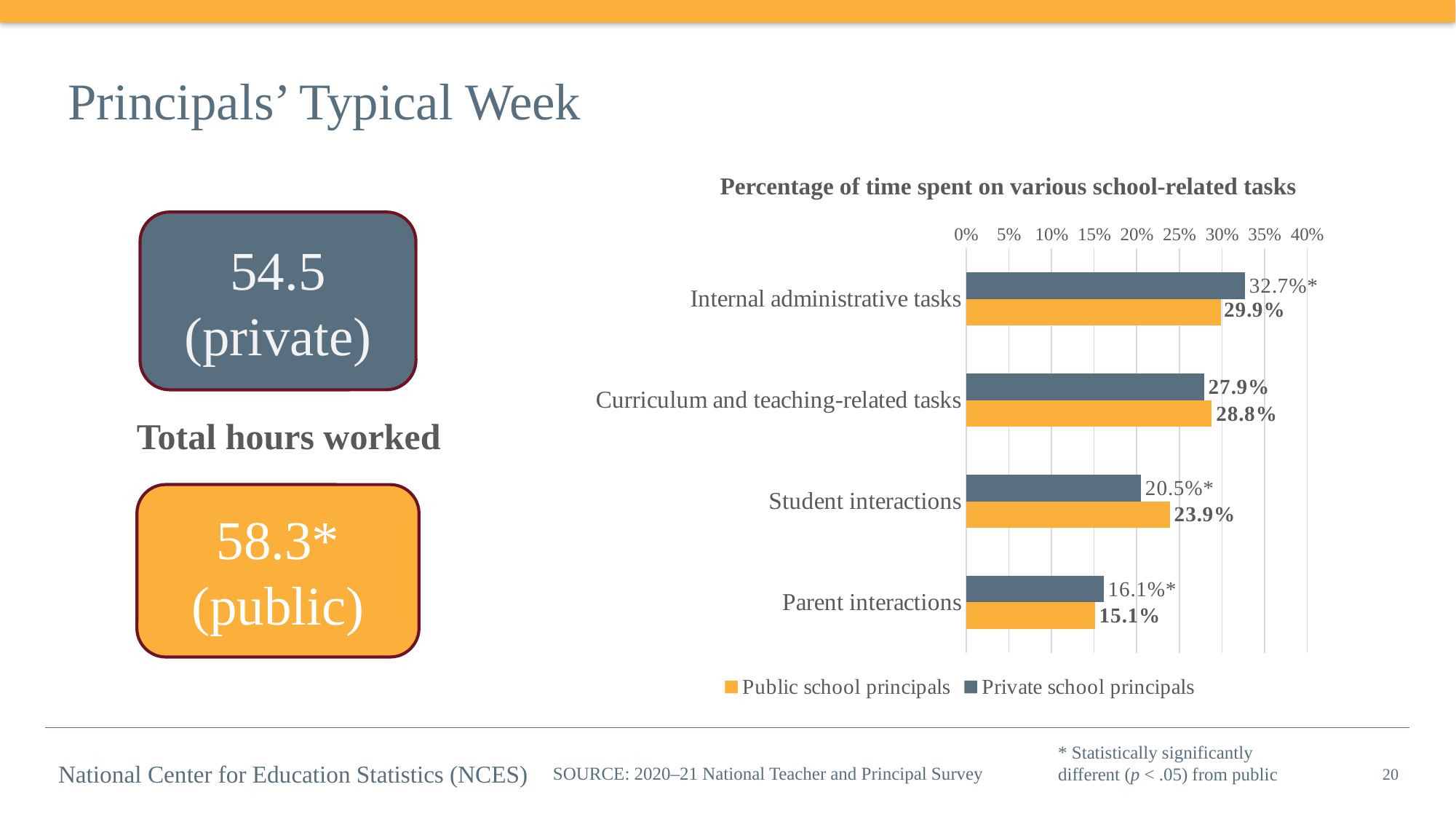

# Principals’ Typical Week
Percentage of time spent on various school-related tasks
54.5
(private)

### Chart

| Category | Private school principals | Public school principals |
|---|---|---|
| Internal administrative tasks | 0.327 | 0.299 |
| Curriculum and teaching-related tasks | 0.279 | 0.288 |
| Student interactions | 0.205 | 0.239 |
| Parent interactions | 0.161 | 0.151 |
Total hours worked
58.3*
(public)

* Statistically significantly different (p < .05) from public
20
National Center for Education Statistics (NCES)
SOURCE: 2020–21 National Teacher and Principal Survey